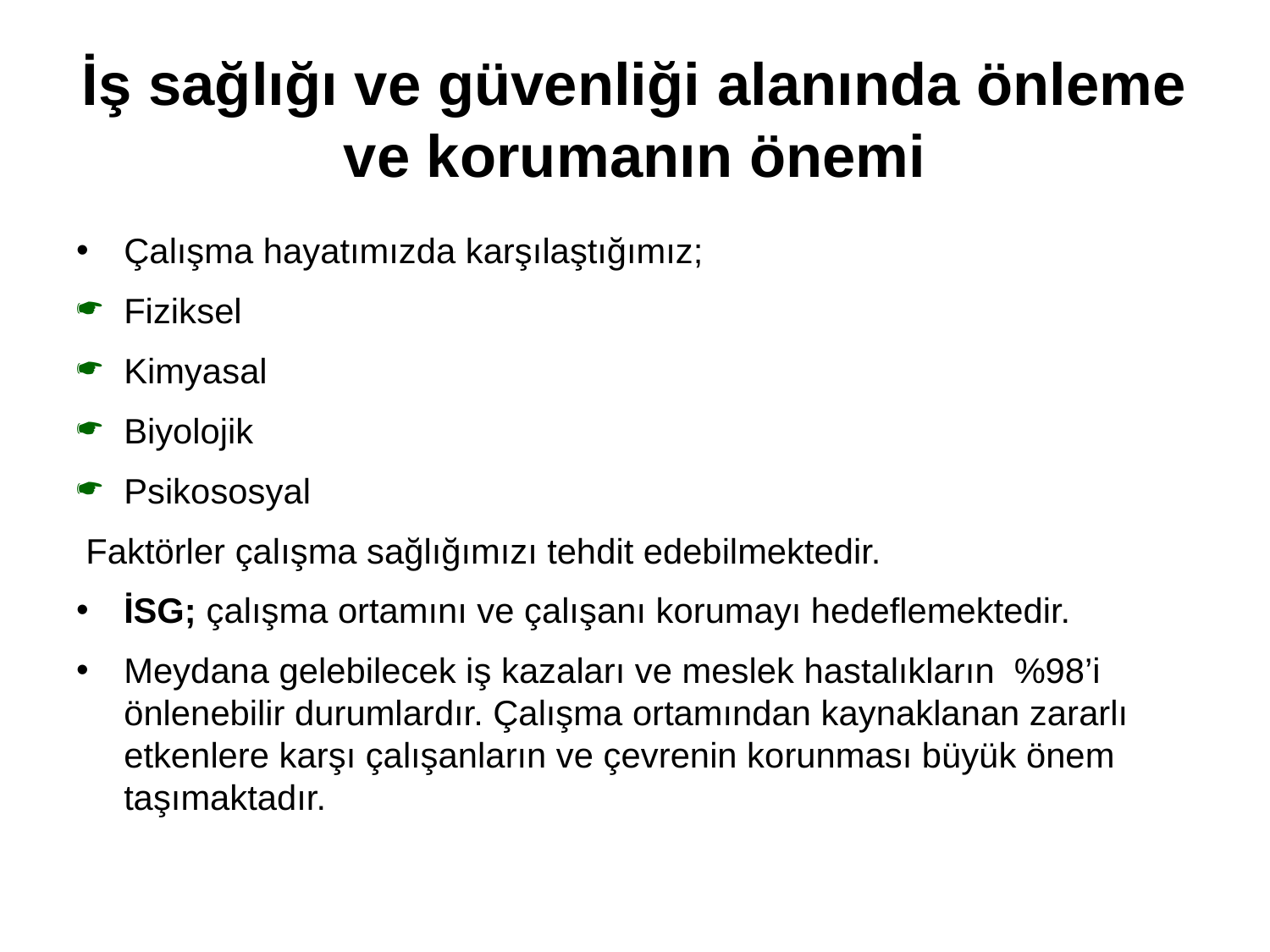

# İş sağlığı ve güvenliği alanında önleme ve korumanın önemi
Çalışma hayatımızda karşılaştığımız;
Fiziksel
Kimyasal
Biyolojik
Psikososyal
 Faktörler çalışma sağlığımızı tehdit edebilmektedir.
İSG; çalışma ortamını ve çalışanı korumayı hedeflemektedir.
Meydana gelebilecek iş kazaları ve meslek hastalıkların  %98’i  önlenebilir durumlardır. Çalışma ortamından kaynaklanan zararlı etkenlere karşı çalışanların ve çevrenin korunması büyük önem taşımaktadır.